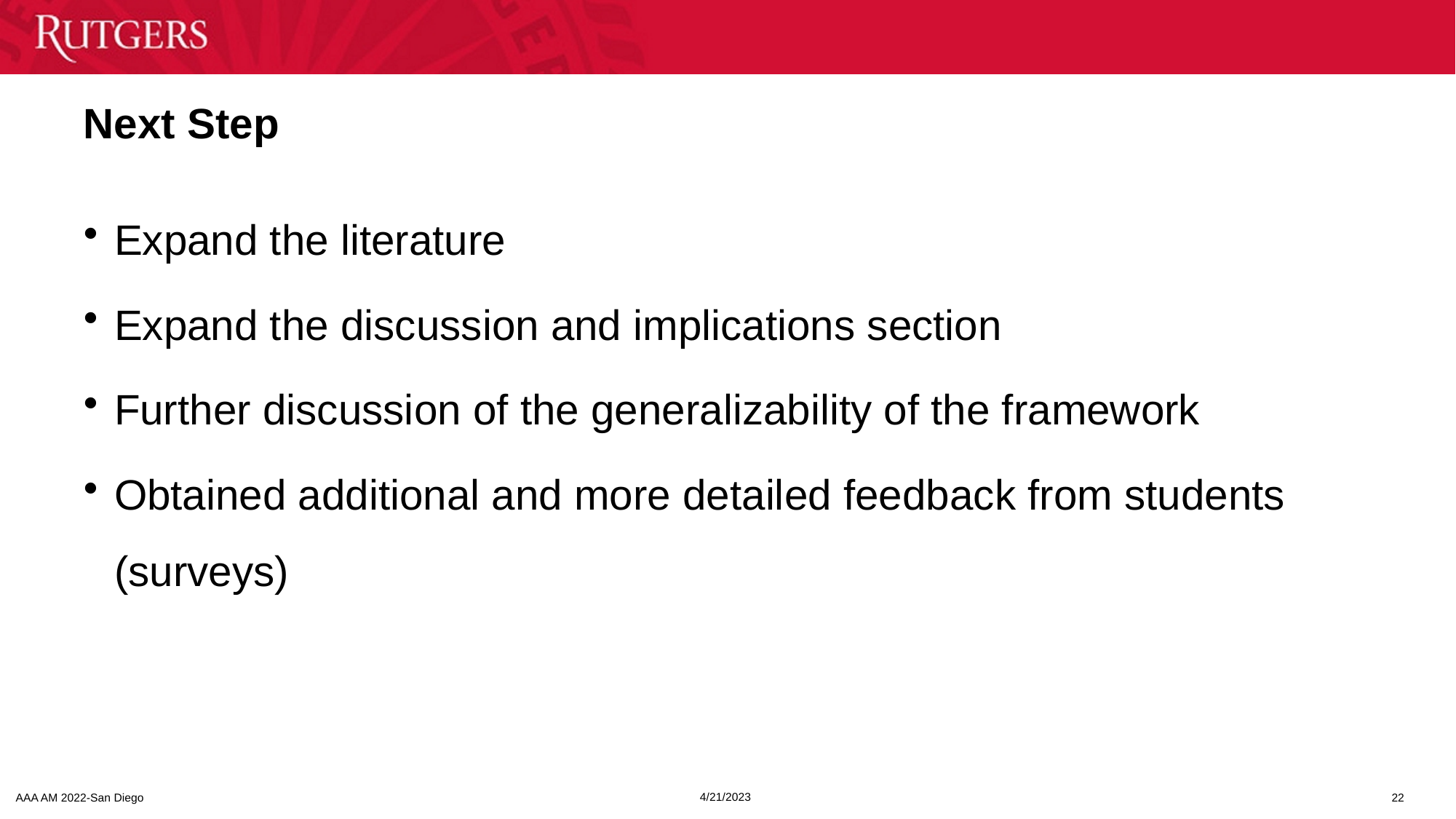

# Next Step
Expand the literature
Expand the discussion and implications section
Further discussion of the generalizability of the framework
Obtained additional and more detailed feedback from students (surveys)

4/21/2023
22
AAA AM 2022-San Diego